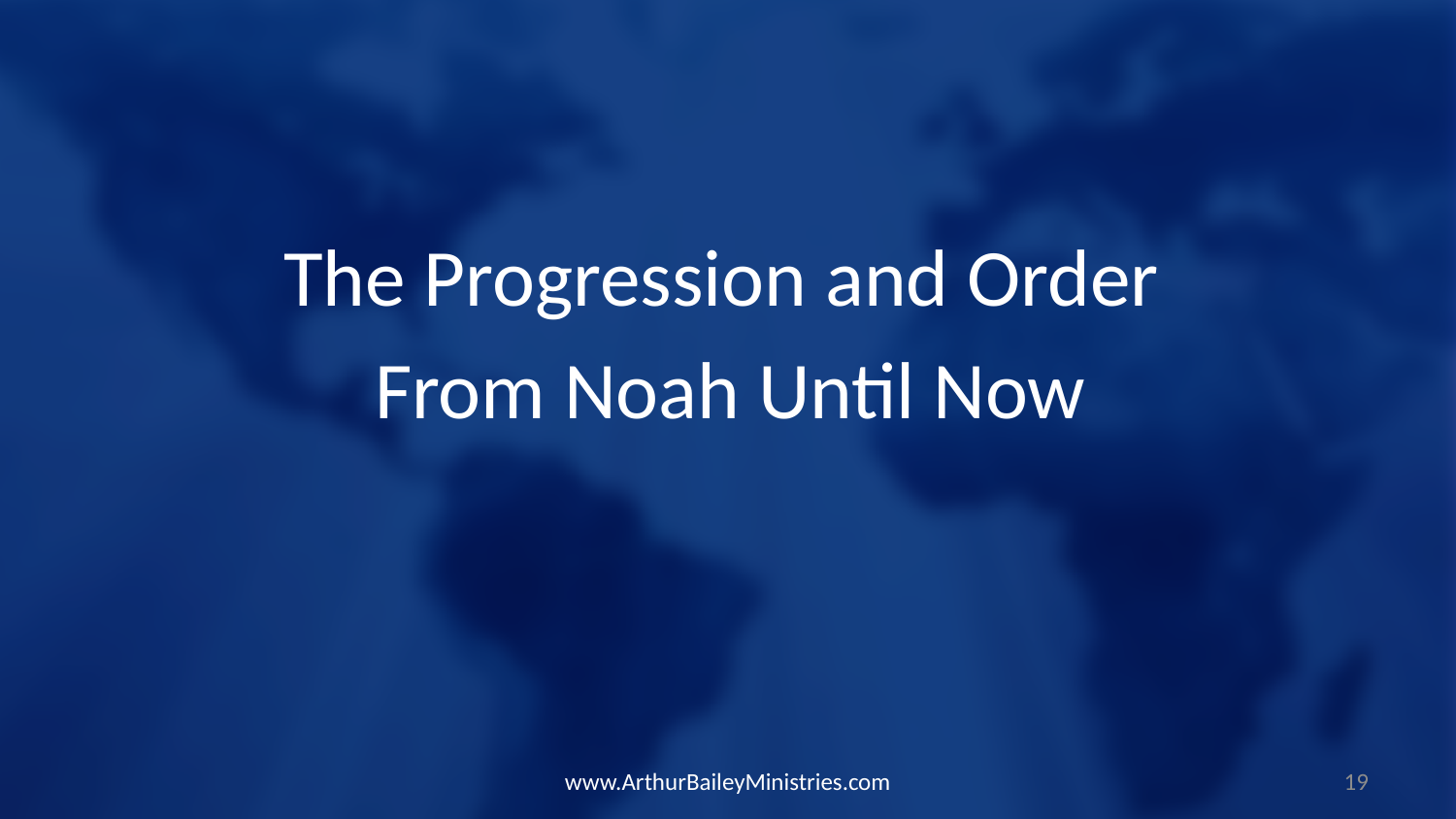

The Progression and Order
From Noah Until Now

www.ArthurBaileyMinistries.com
19